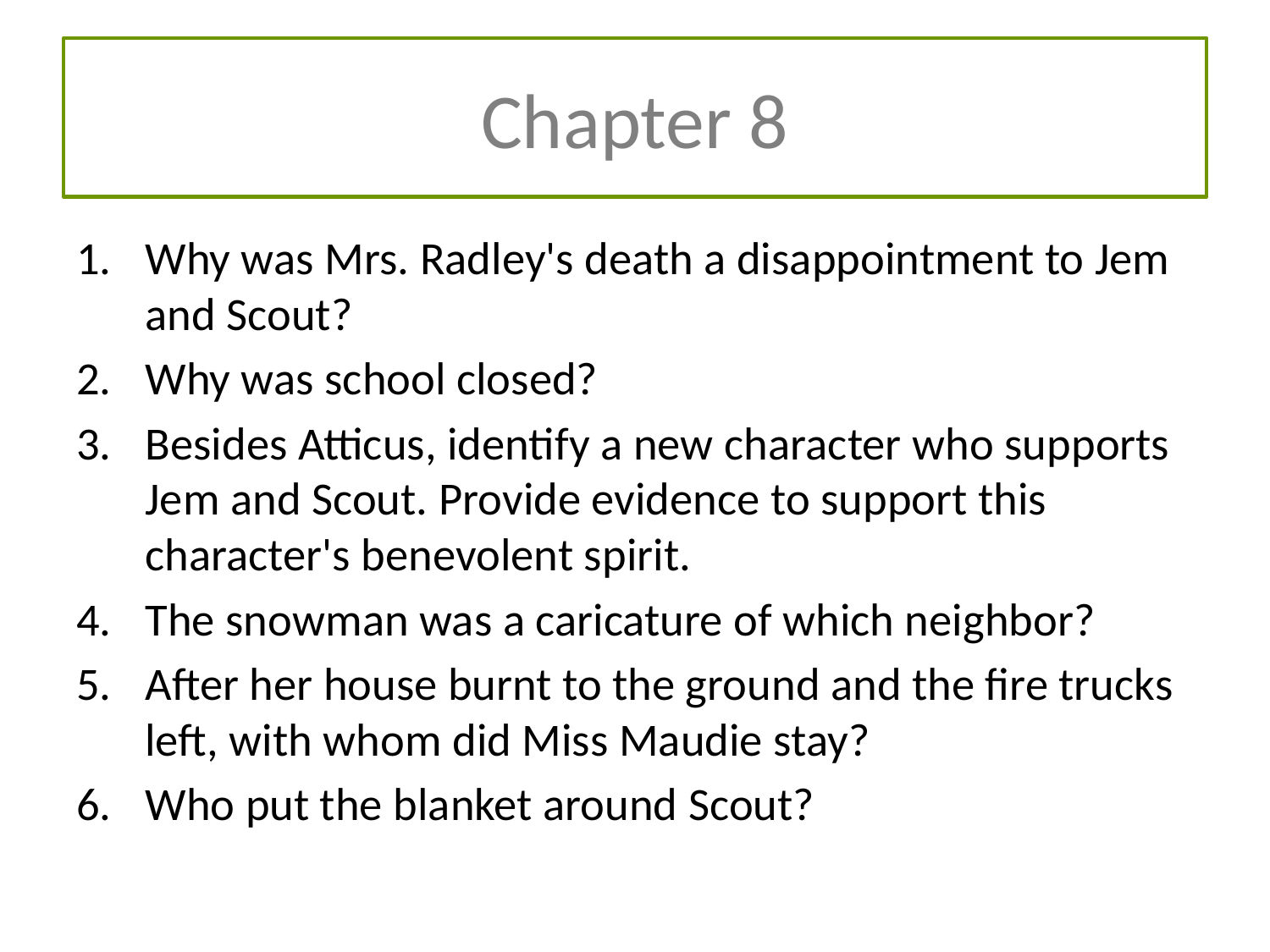

# Chapter 8
Why was Mrs. Radley's death a disappointment to Jem and Scout?
Why was school closed?
Besides Atticus, identify a new character who supports Jem and Scout. Provide evidence to support this character's benevolent spirit.
The snowman was a caricature of which neighbor?
After her house burnt to the ground and the fire trucks left, with whom did Miss Maudie stay?
Who put the blanket around Scout?